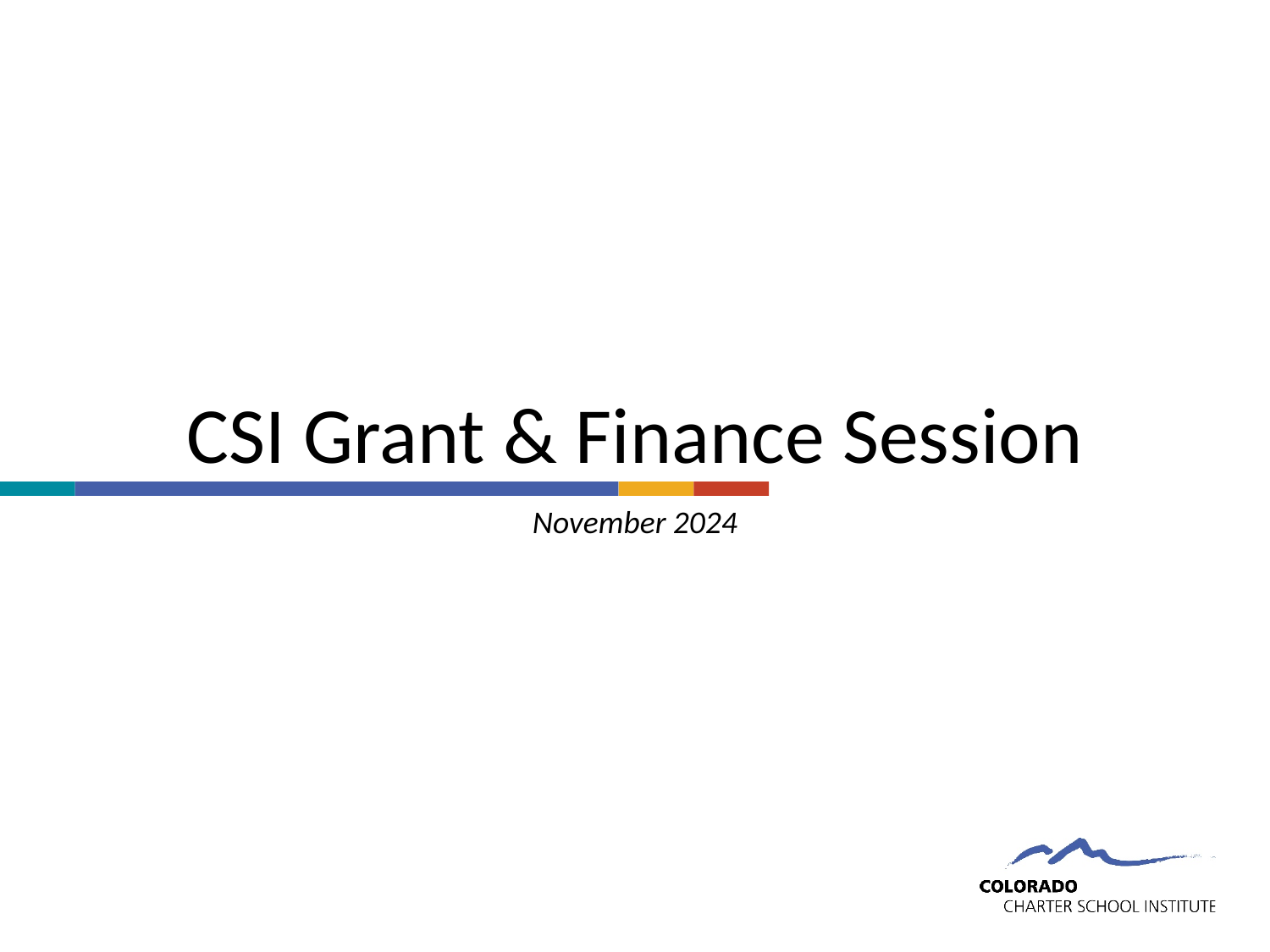

# CSI Grant & Finance Session
November 2024